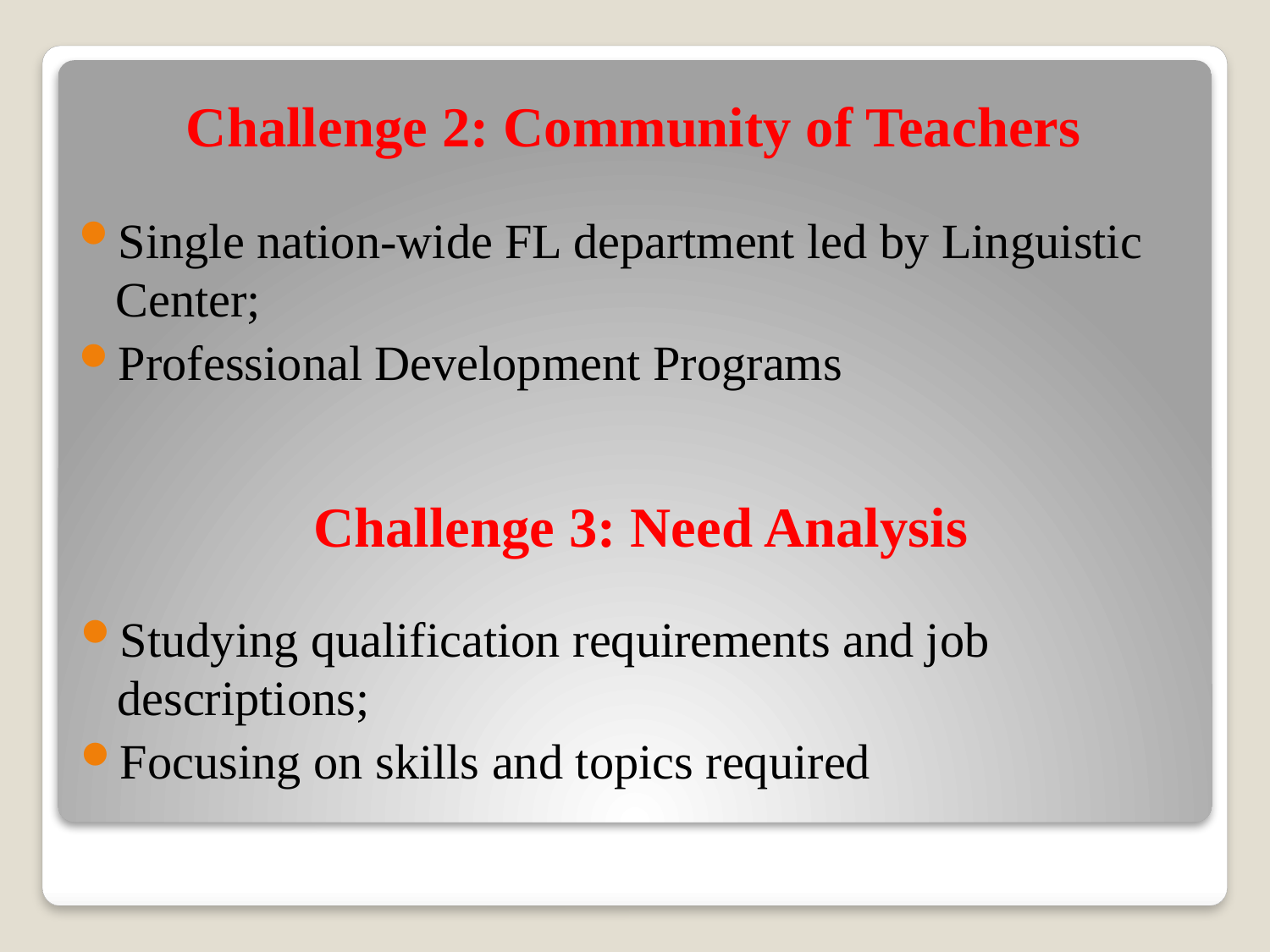

# Challenge 2: Community of Teachers
Single nation-wide FL department led by Linguistic Center;
Professional Development Programs

Challenge 3: Need Analysis
Studying qualification requirements and job descriptions;
Focusing on skills and topics required